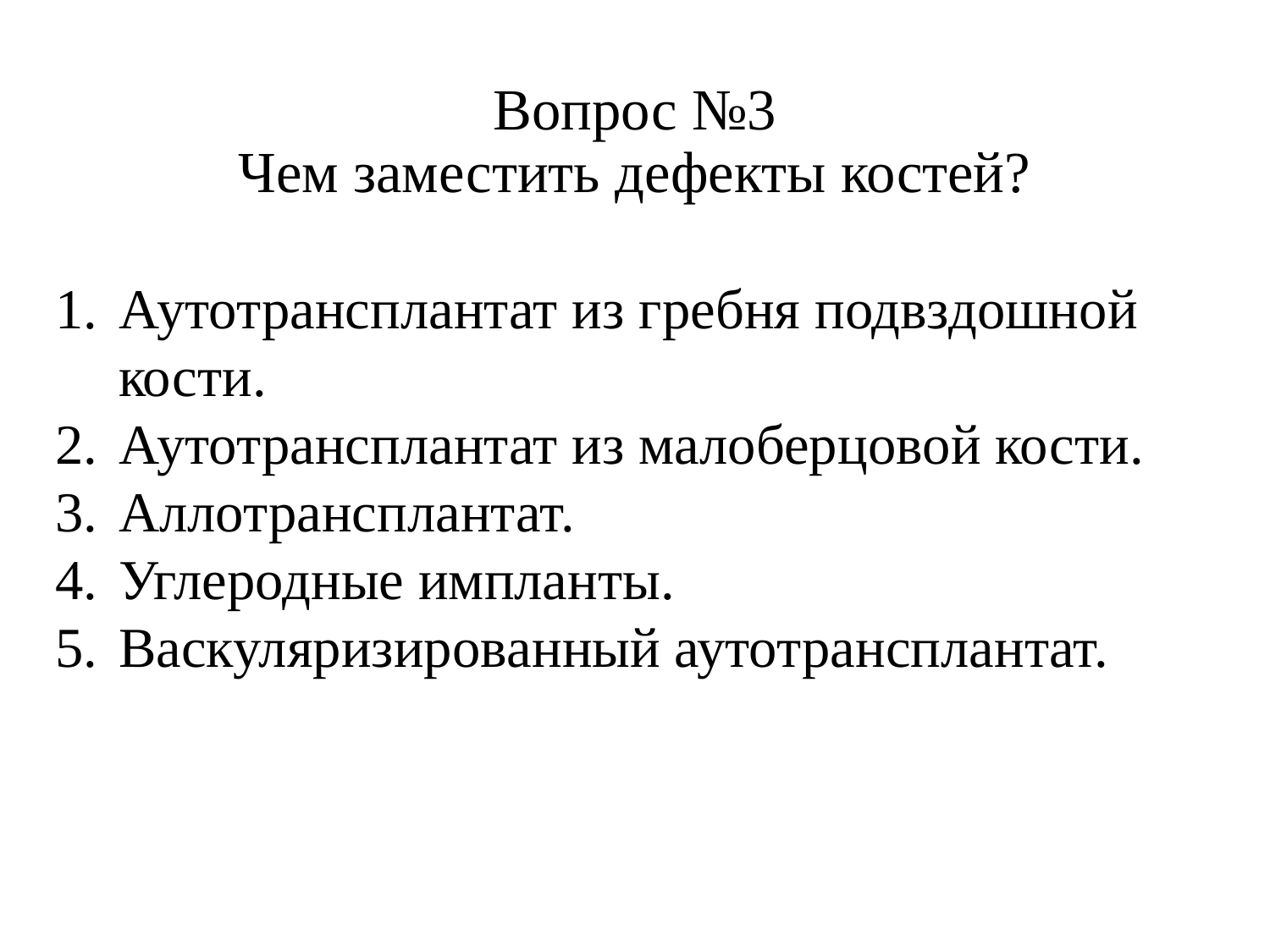

# Вопрос №3 Чем заместить дефекты костей?

Аутотрансплантат из гребня подвздошной кости.
Аутотрансплантат из малоберцовой кости.
Аллотрансплантат.
Углеродные импланты.
Васкуляризированный аутотрансплантат.